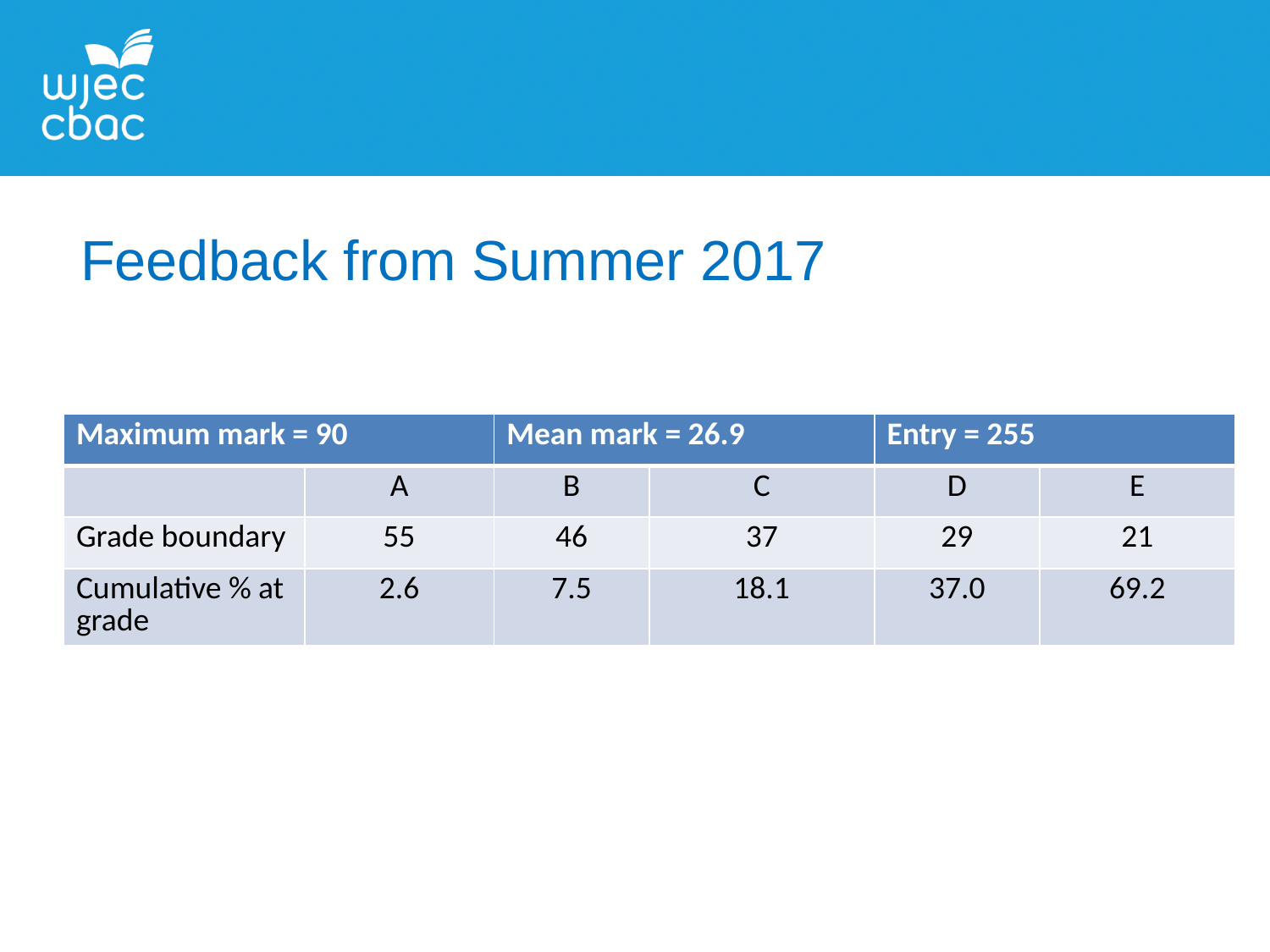

Feedback from Summer 2017
| Maximum mark = 90 |  | Mean mark = 26.9 |  | Entry = 255 |  |
| --- | --- | --- | --- | --- | --- |
|  | A | B | C | D | E |
| Grade boundary | 55 | 46 | 37 | 29 | 21 |
| Cumulative % at grade | 2.6 | 7.5 | 18.1 | 37.0 | 69.2 |